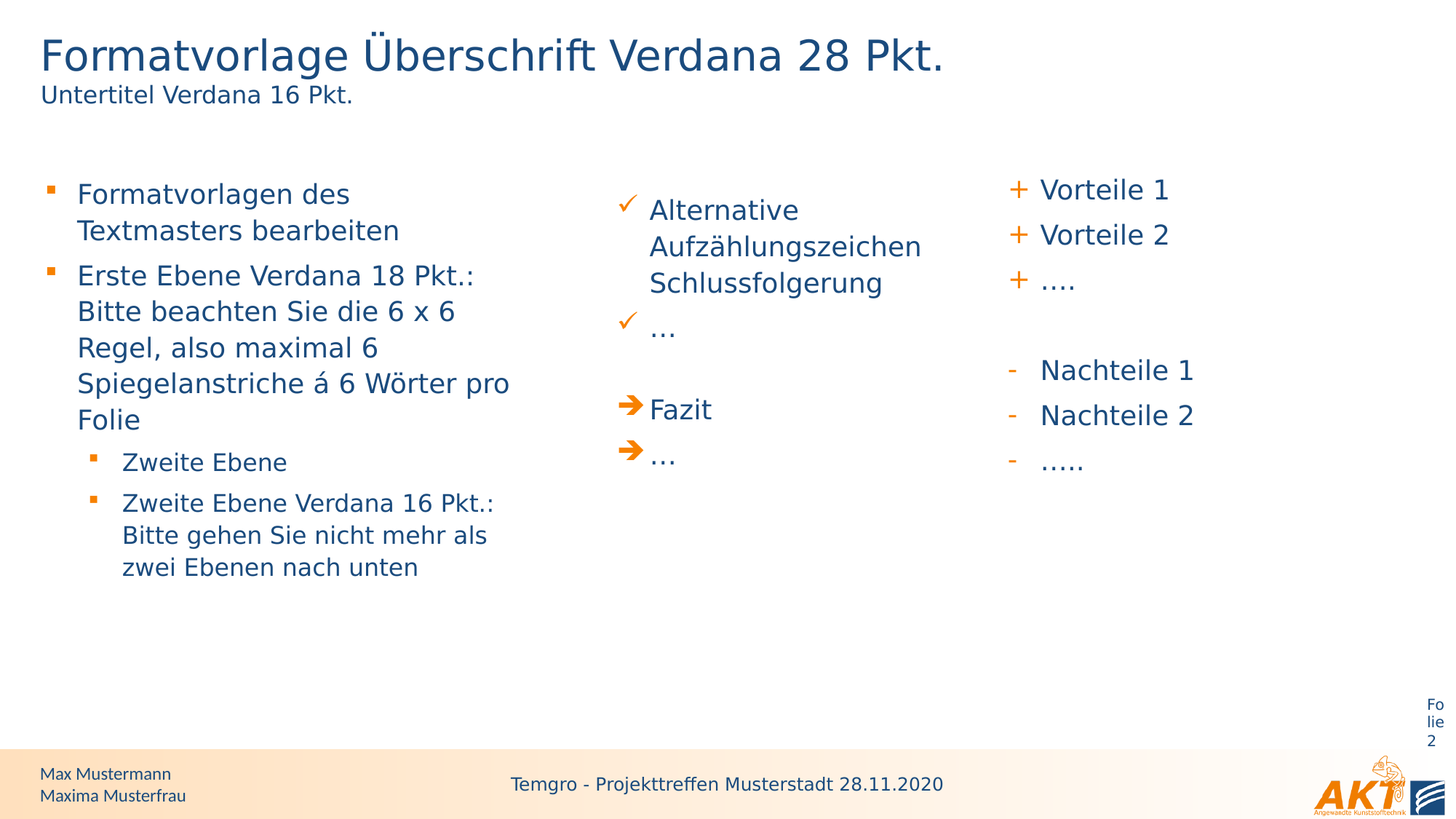

Formatvorlage Überschrift Verdana 28 Pkt.
Untertitel Verdana 16 Pkt.
Formatvorlagen des Textmasters bearbeiten
Erste Ebene Verdana 18 Pkt.: Bitte beachten Sie die 6 x 6 Regel, also maximal 6 Spiegelanstriche á 6 Wörter pro Folie
Zweite Ebene
Zweite Ebene Verdana 16 Pkt.: Bitte gehen Sie nicht mehr als zwei Ebenen nach unten

Vorteile 1
Vorteile 2
….

Nachteile 1
Nachteile 2
…..
Alternative Aufzählungszeichen Schlussfolgerung
…
Fazit
…
Folie 2
Max Mustermann
Maxima Musterfrau
Temgro - Projekttreffen Musterstadt 28.11.2020